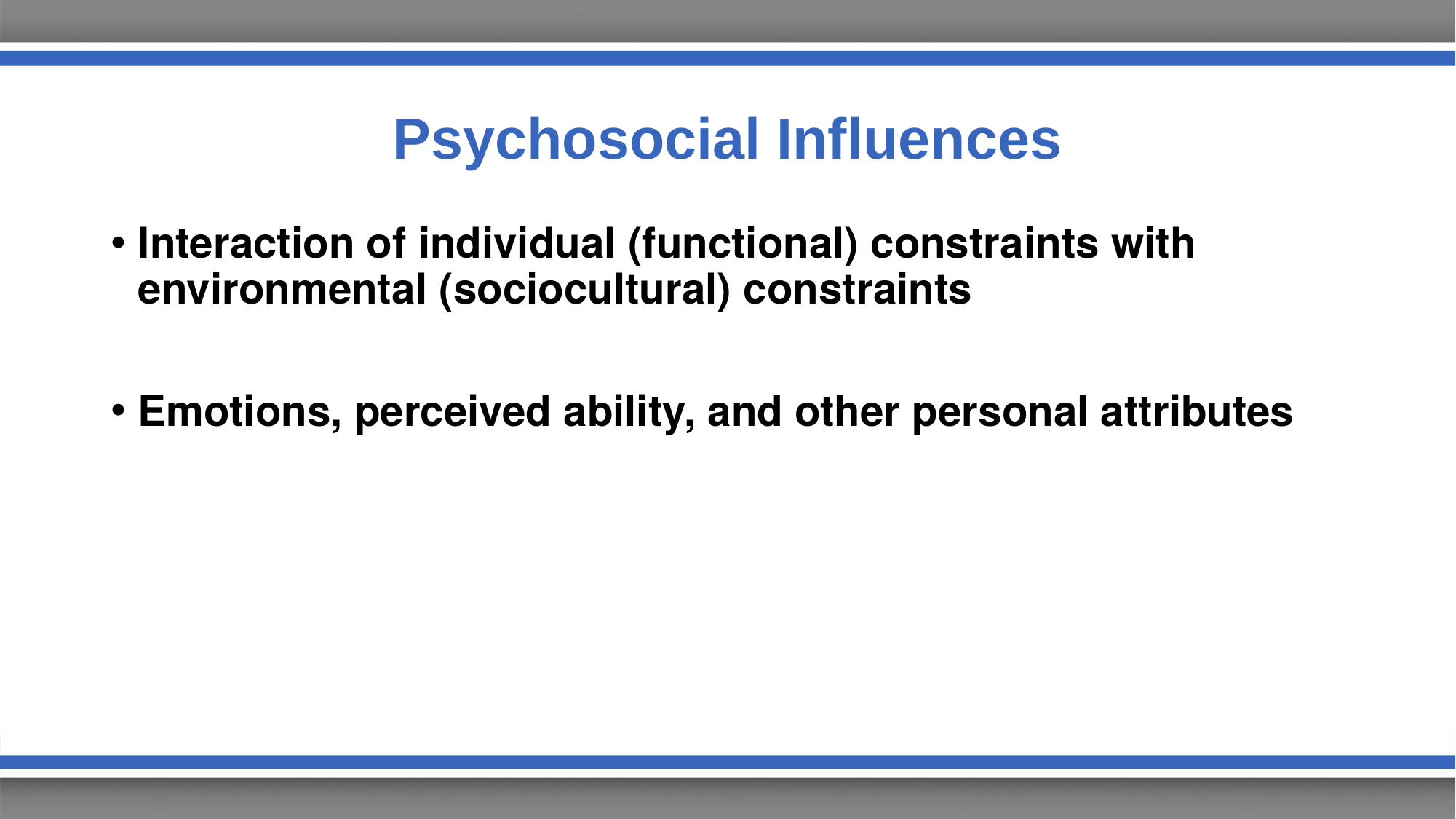

# Psychosocial Influences
Interaction of individual (functional) constraints with environmental (sociocultural) constraints

Emotions, perceived ability, and other personal attributes